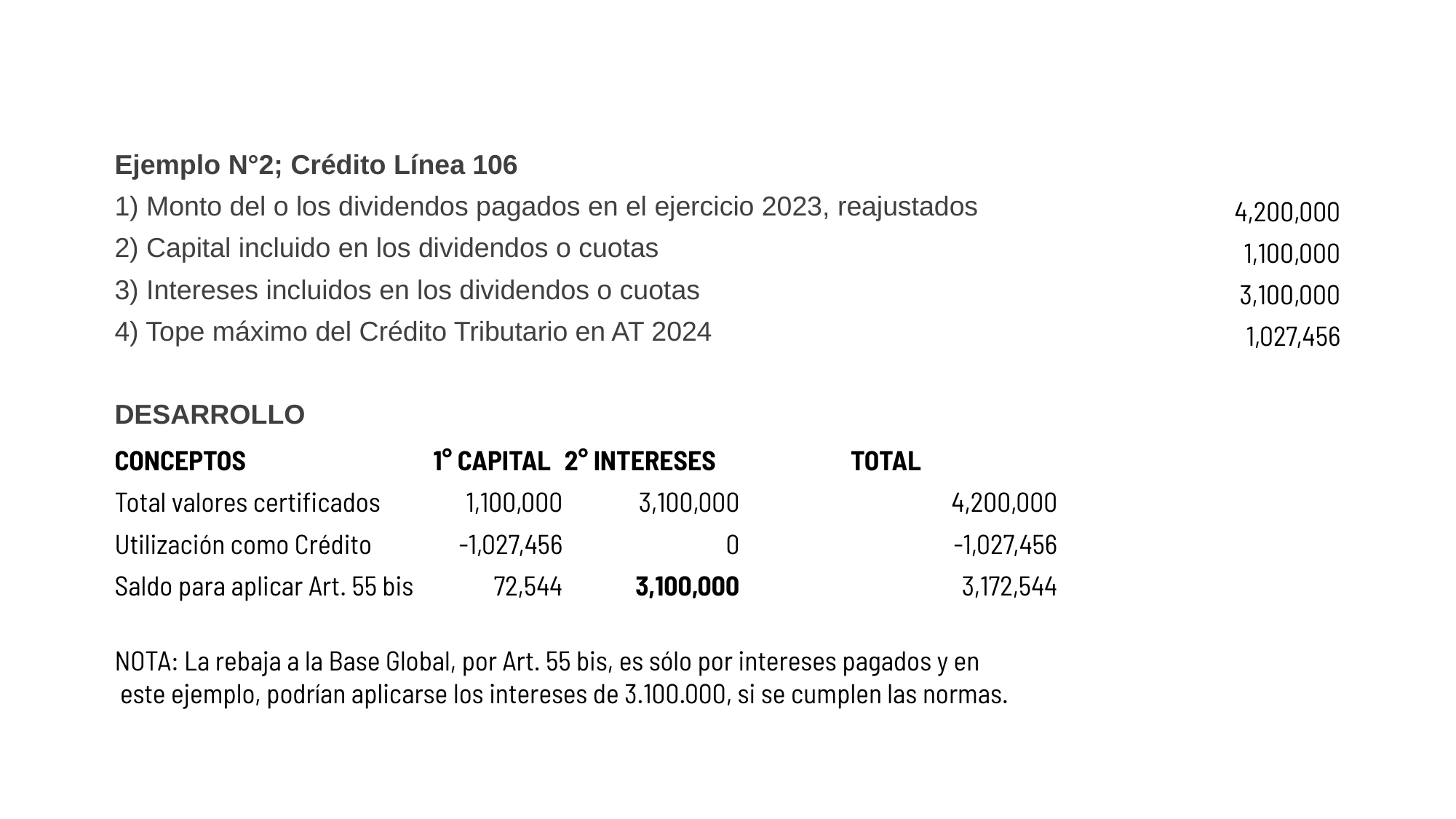

#
| Ejemplo N°2; Crédito Línea 106 |  |  |  |  |  |
| --- | --- | --- | --- | --- | --- |
| 1) Monto del o los dividendos pagados en el ejercicio 2023, reajustados |  |  |  |  | 4,200,000 |
| 2) Capital incluido en los dividendos o cuotas |  |  |  |  | 1,100,000 |
| 3) Intereses incluidos en los dividendos o cuotas |  |  |  |  | 3,100,000 |
| 4) Tope máximo del Crédito Tributario en AT 2024 |  |  |  |  | 1,027,456 |
|  |  |  |  |  |  |
| DESARROLLO |  |  |  |  |  |
| CONCEPTOS | 1° CAPITAL | 2° INTERESES | TOTAL |  |  |
| Total valores certificados | 1,100,000 | 3,100,000 | 4,200,000 |  |  |
| Utilización como Crédito | -1,027,456 | 0 | -1,027,456 |  |  |
| Saldo para aplicar Art. 55 bis | 72,544 | 3,100,000 | 3,172,544 |  |  |
|  |  |  |  |  |  |
| NOTA: La rebaja a la Base Global, por Art. 55 bis, es sólo por intereses pagados y en este ejemplo, podrían aplicarse los intereses de 3.100.000, si se cumplen las normas. |  |  |  |  |  |
|  |  |  |  |  |  |